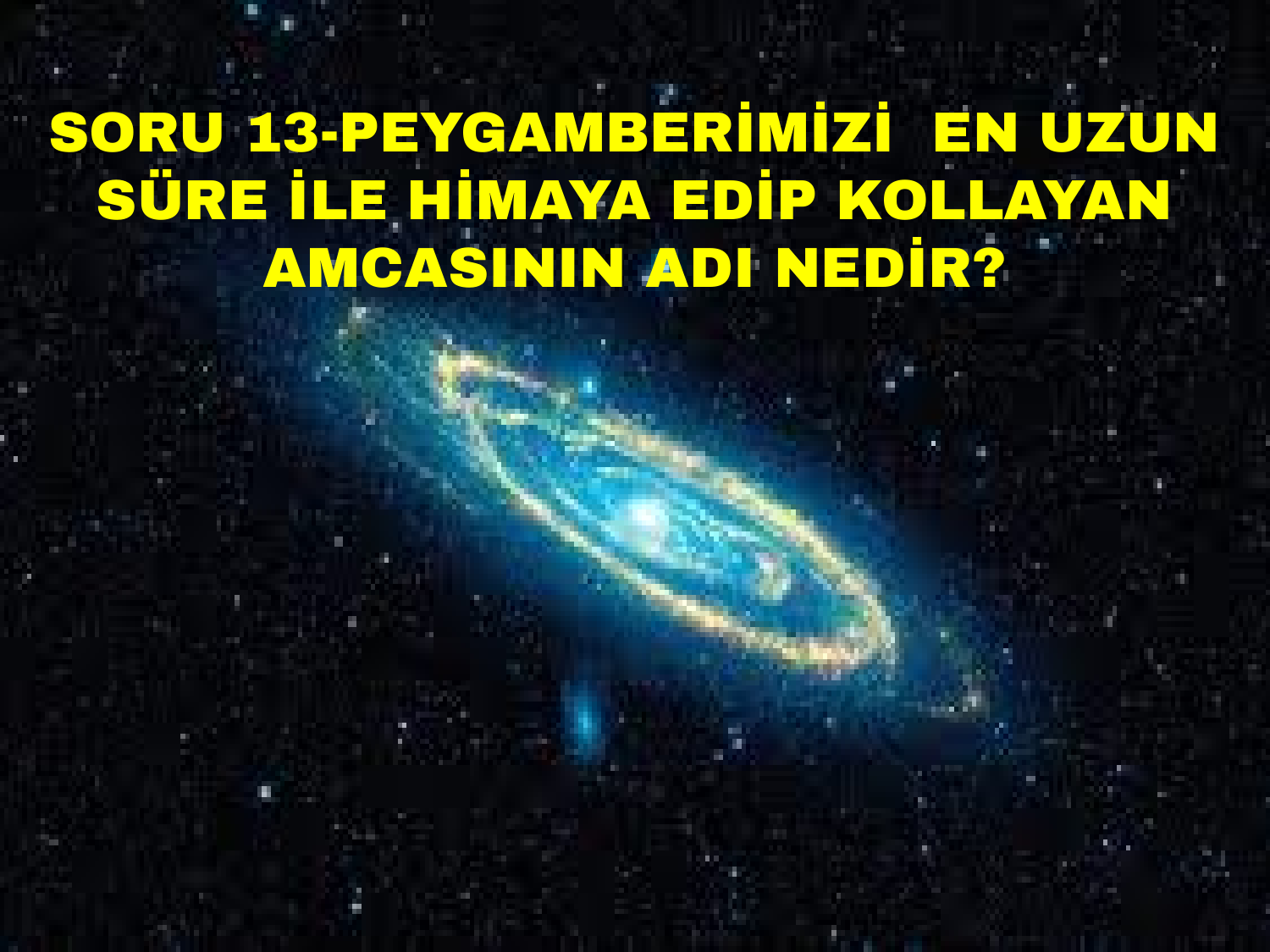

SORU 13-PEYGAMBERİMİZİ  EN UZUN SÜRE İLE HİMAYA EDİP KOLLAYAN AMCASININ ADI NEDİR?